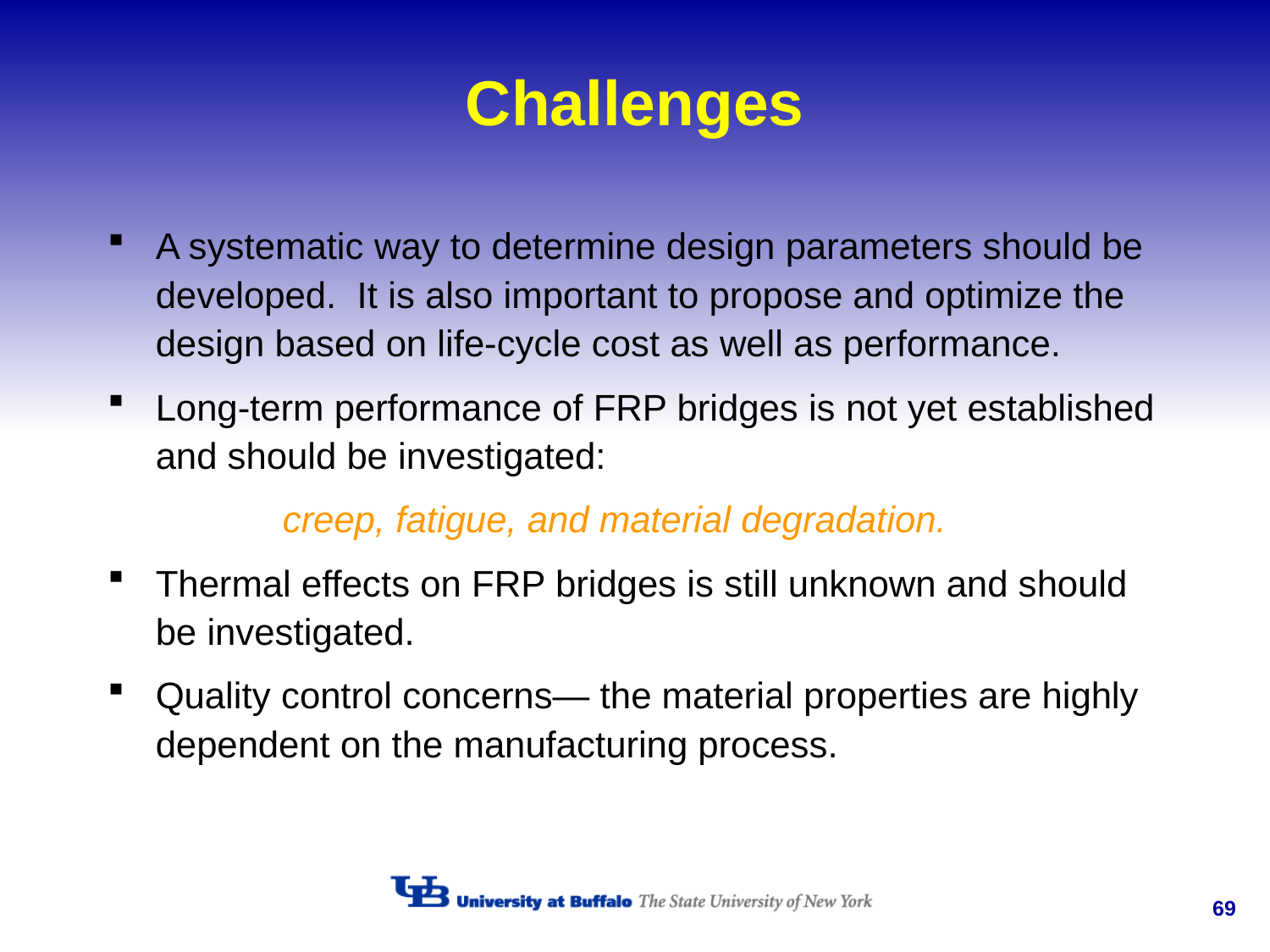

# Challenges
A systematic way to determine design parameters should be developed.  It is also important to propose and optimize the design based on life-cycle cost as well as performance.
Long-term performance of FRP bridges is not yet established and should be investigated:
		creep, fatigue, and material degradation.
Thermal effects on FRP bridges is still unknown and should be investigated.
Quality control concerns— the material properties are highly dependent on the manufacturing process.
69